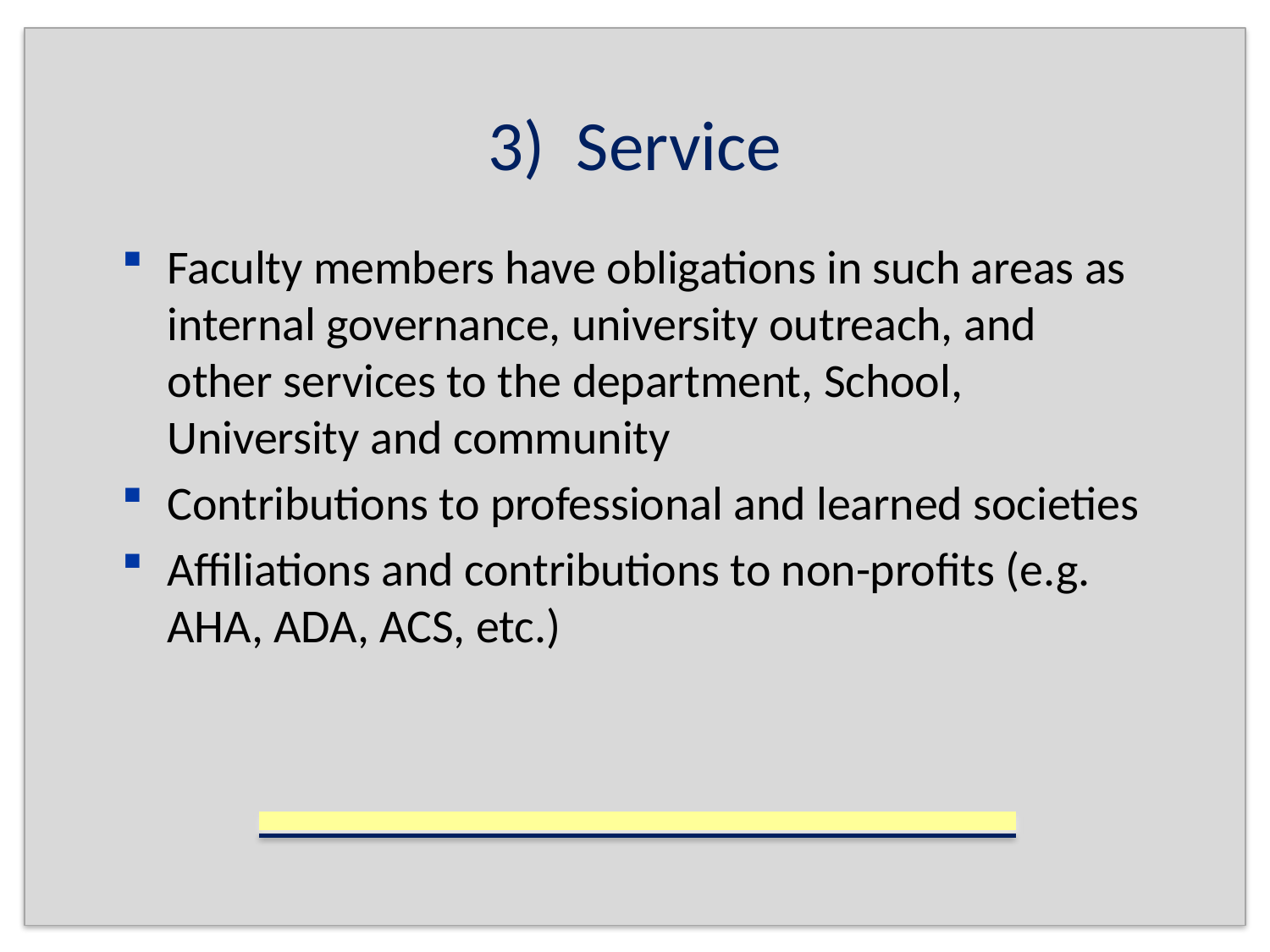

# 3)  Service
Faculty members have obligations in such areas as internal governance, university outreach, and other services to the department, School, University and community
Contributions to professional and learned societies
Affiliations and contributions to non-profits (e.g. AHA, ADA, ACS, etc.)